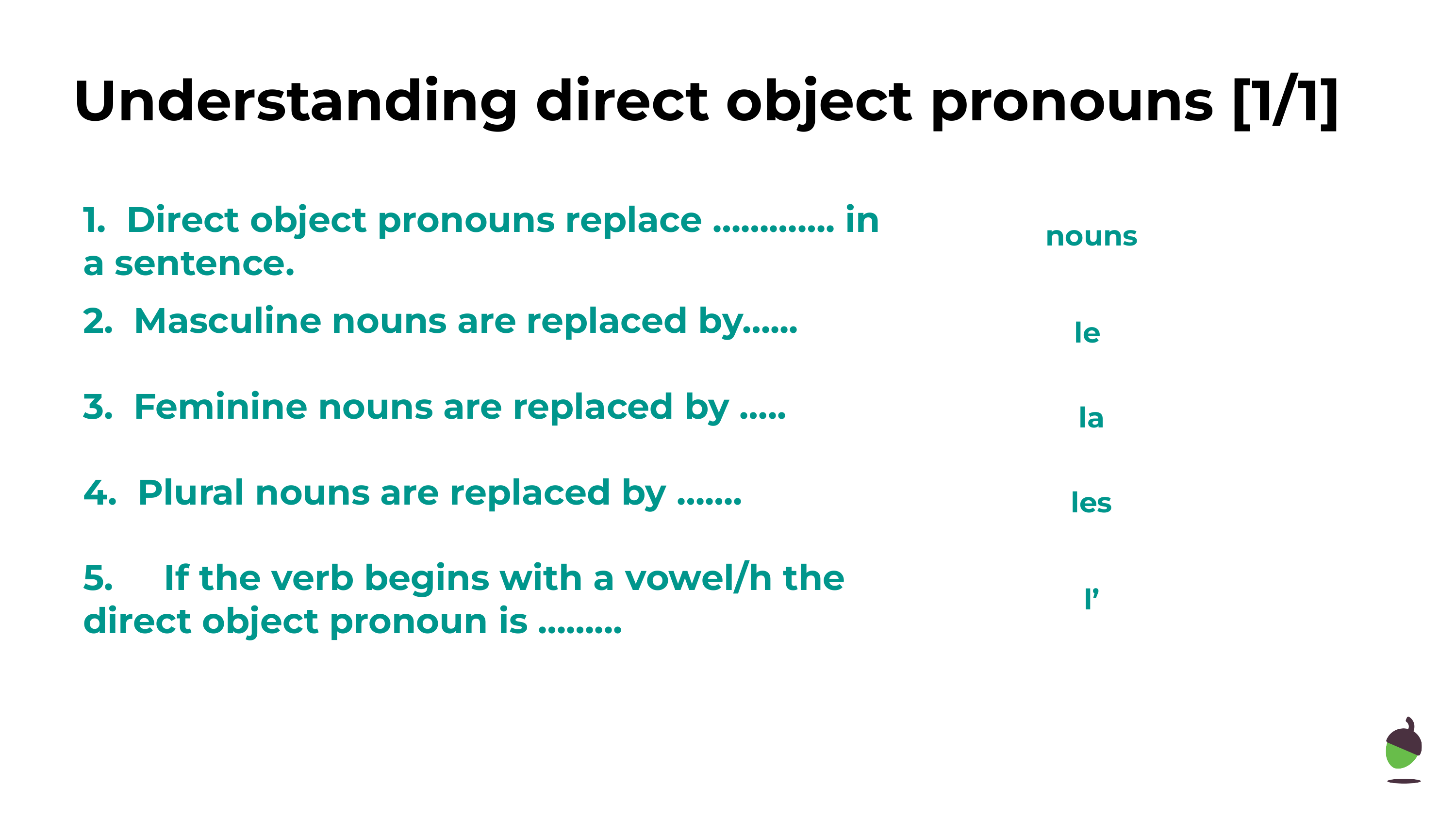

# Understanding direct object pronouns [1/1]

| 1. Direct object pronouns replace …………. in a sentence. |  |
| --- | --- |
| 2. Masculine nouns are replaced by…... |  |
| 3. Feminine nouns are replaced by ….. |  |
| 4. Plural nouns are replaced by ……. |  |
| 5. If the verb begins with a vowel/h the direct object pronoun is ……... |  |
nouns
le
la
les
l’